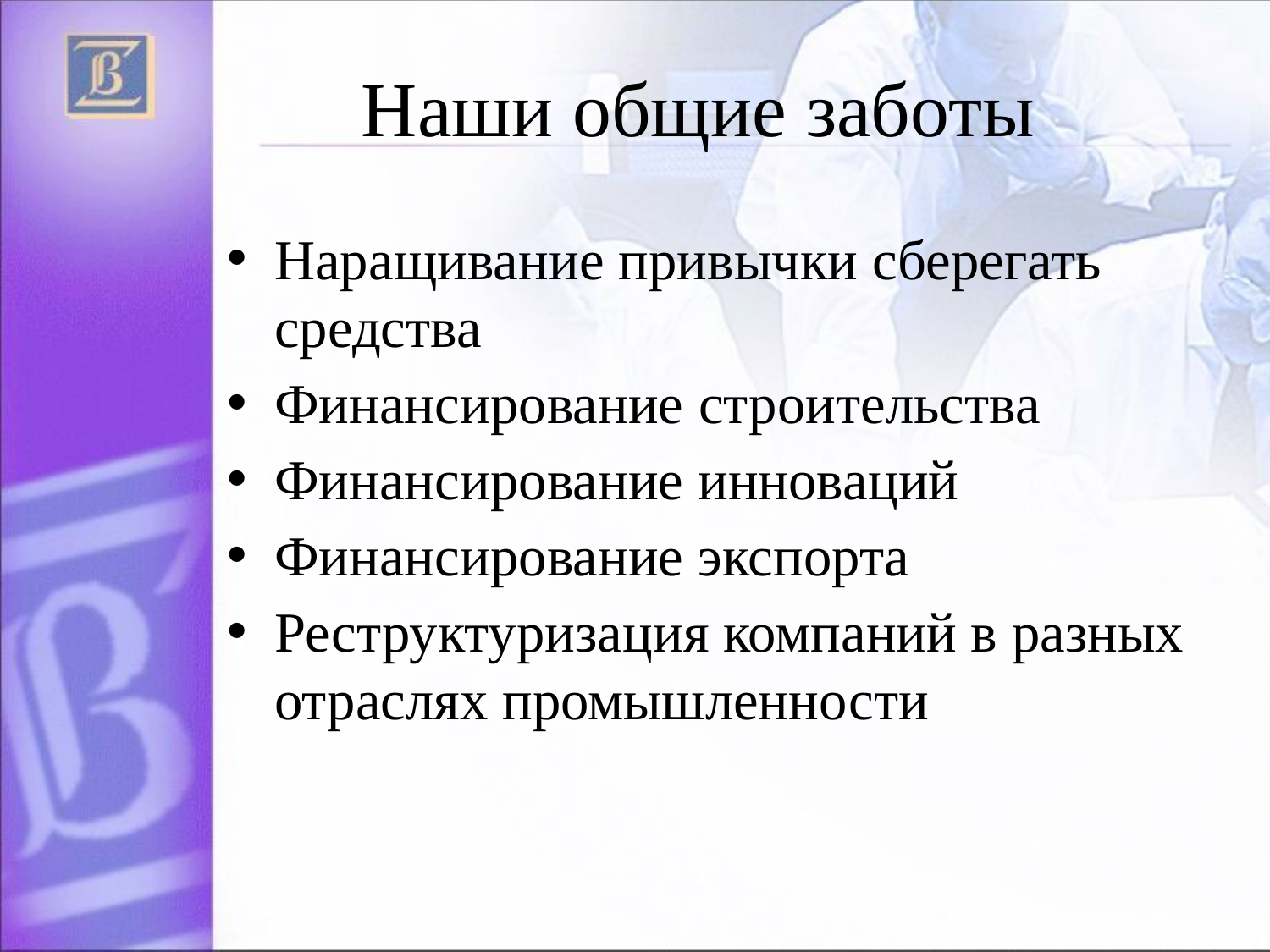

Наши общие заботы
Наращивание привычки сберегать средства
Финансирование cтроительства
Финансирование инноваций
Финансирование экспорта
Реструктуризация компаний в разных отраслях промышленности